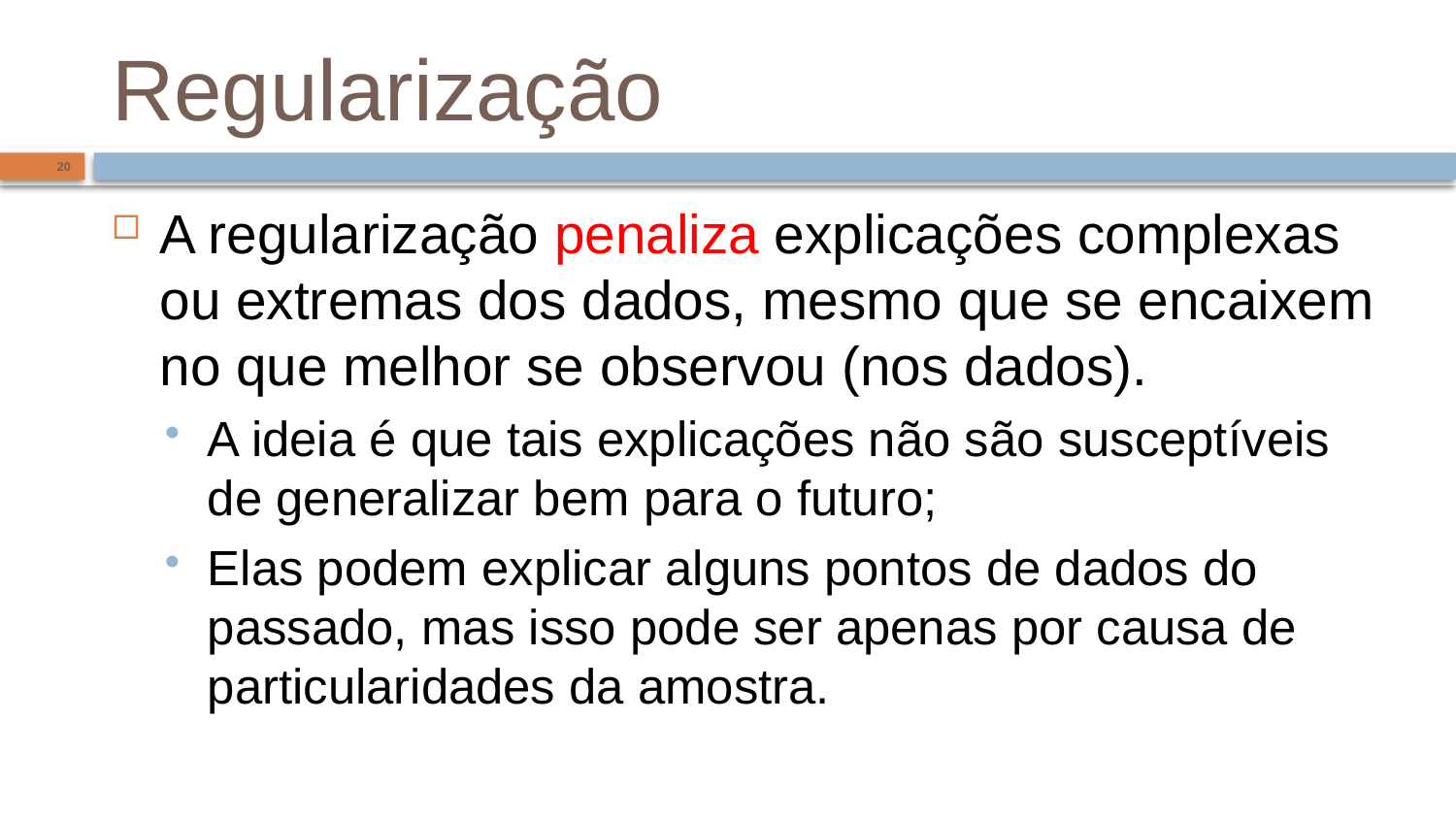

# Regularização
20
A regularização penaliza explicações complexas ou extremas dos dados, mesmo que se encaixem no que melhor se observou (nos dados).
A ideia é que tais explicações não são susceptíveis de generalizar bem para o futuro;
Elas podem explicar alguns pontos de dados do passado, mas isso pode ser apenas por causa de particularidades da amostra.